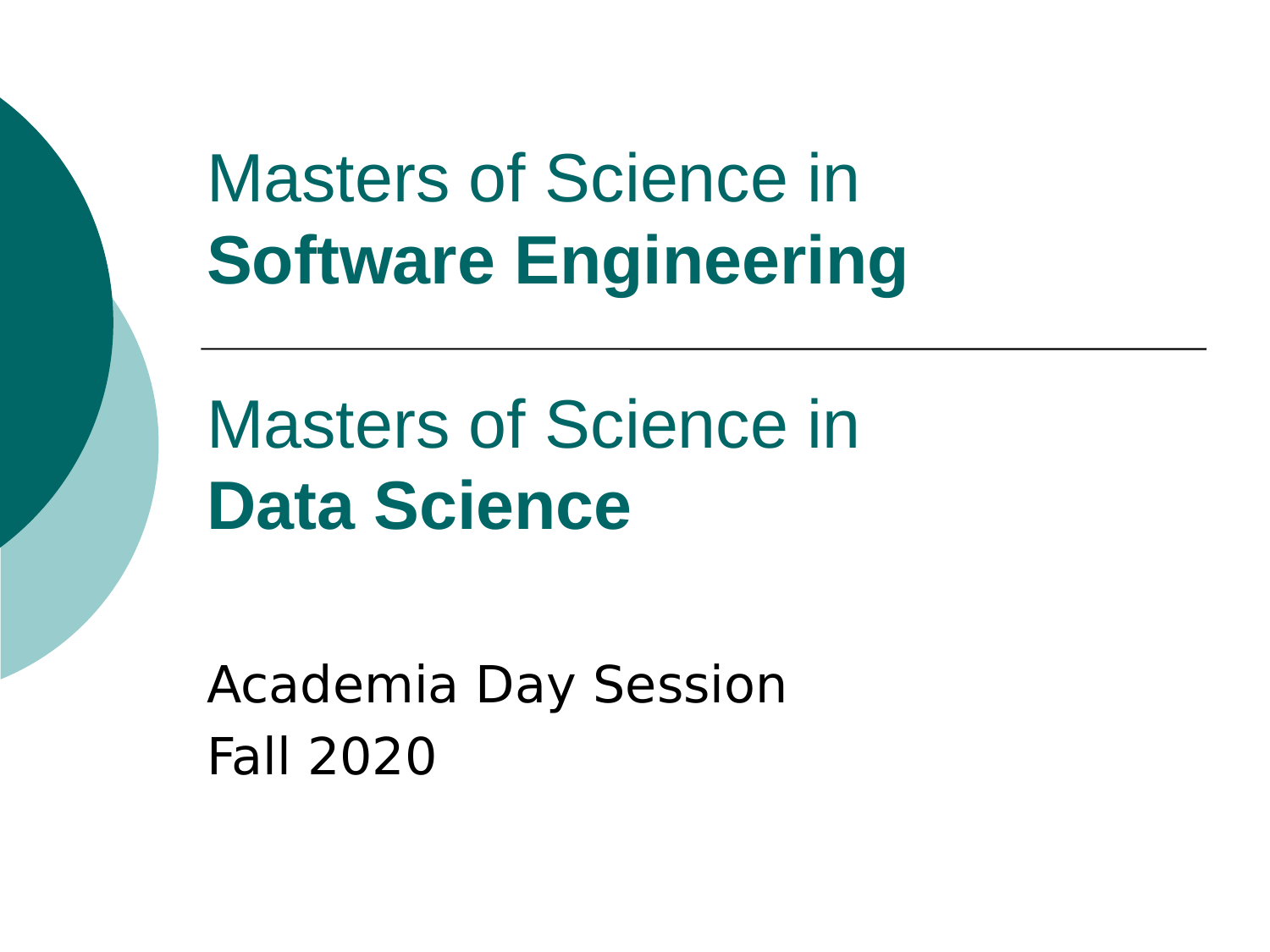

# Masters of Science in Software Engineering Masters of Science in Data Science
Academia Day Session
Fall 2020